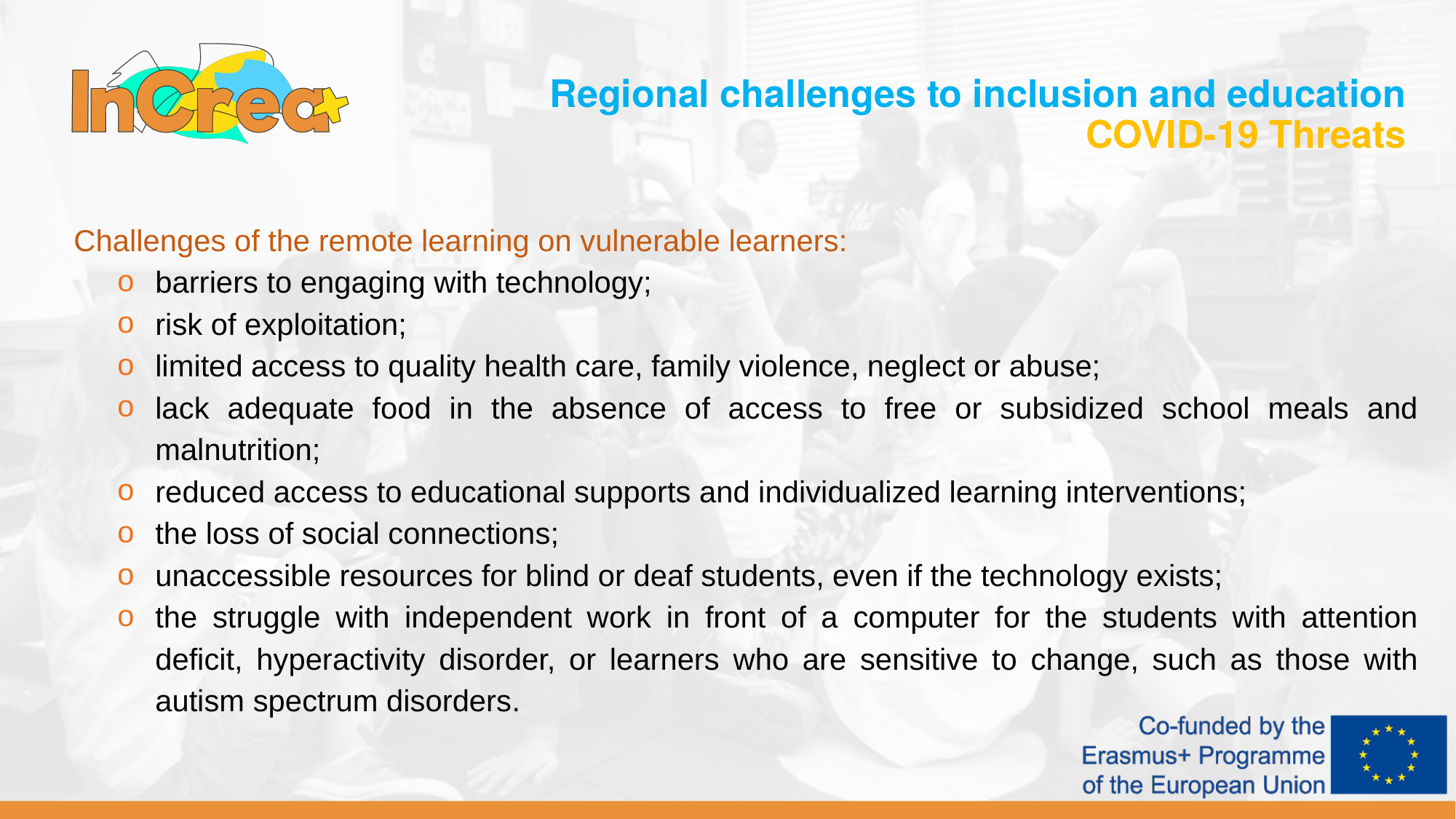

Regional challenges to inclusion and education
COVID-19 Threats
Challenges of the remote learning on vulnerable learners:
barriers to engaging with technology;
risk of exploitation;
limited access to quality health care, family violence, neglect or abuse;
lack adequate food in the absence of access to free or subsidized school meals and malnutrition;
reduced access to educational supports and individualized learning interventions;
the loss of social connections;
unaccessible resources for blind or deaf students, even if the technology exists;
the struggle with independent work in front of a computer for the students with attention deficit, hyperactivity disorder, or learners who are sensitive to change, such as those with autism spectrum disorders.